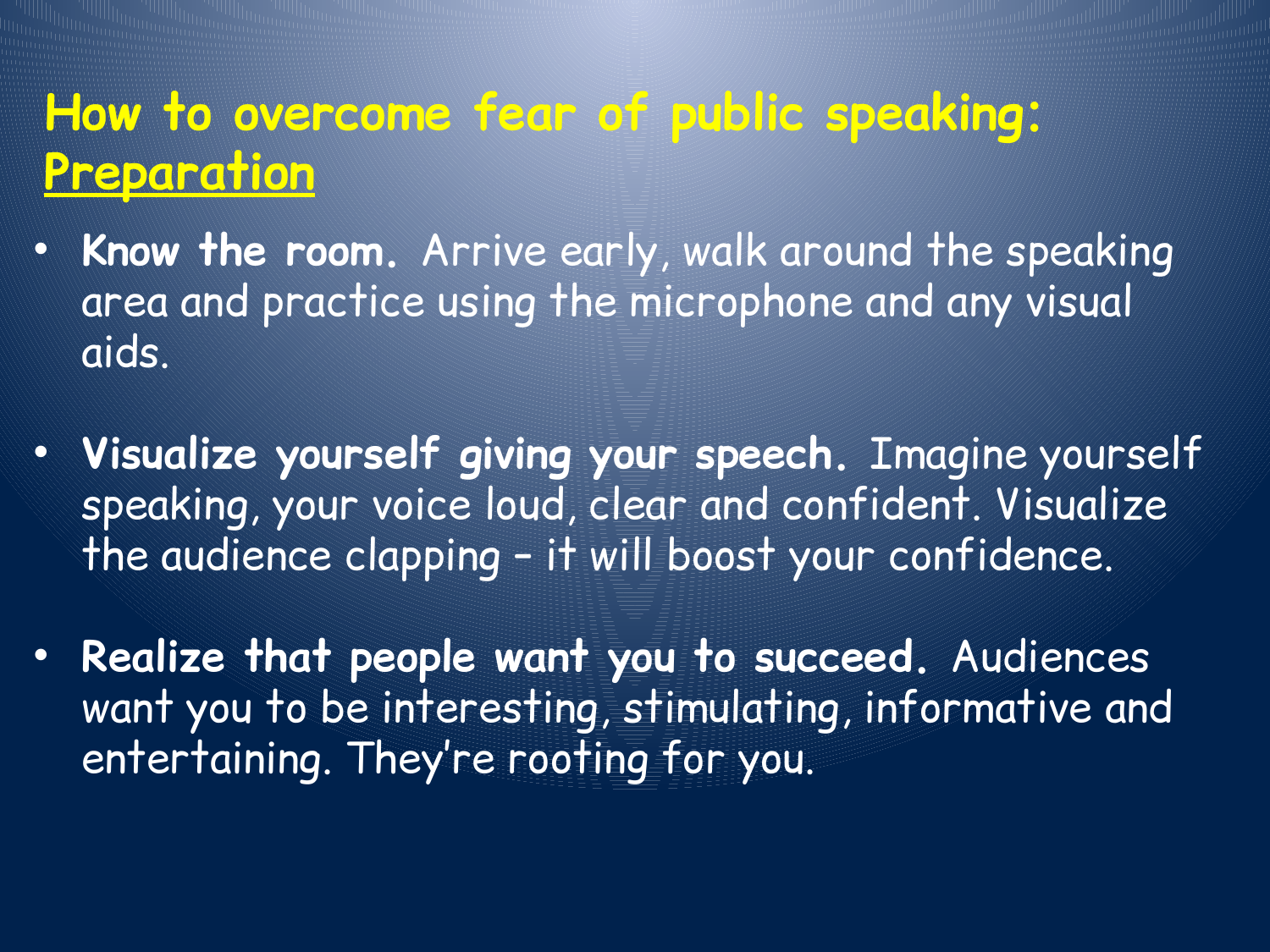

How to overcome fear of public speaking: Preparation
Know the room. Arrive early, walk around the speaking area and practice using the microphone and any visual aids.

Visualize yourself giving your speech. Imagine yourself speaking, your voice loud, clear and confident. Visualize the audience clapping – it will boost your confidence.

Realize that people want you to succeed. Audiences want you to be interesting, stimulating, informative and entertaining. They’re rooting for you.